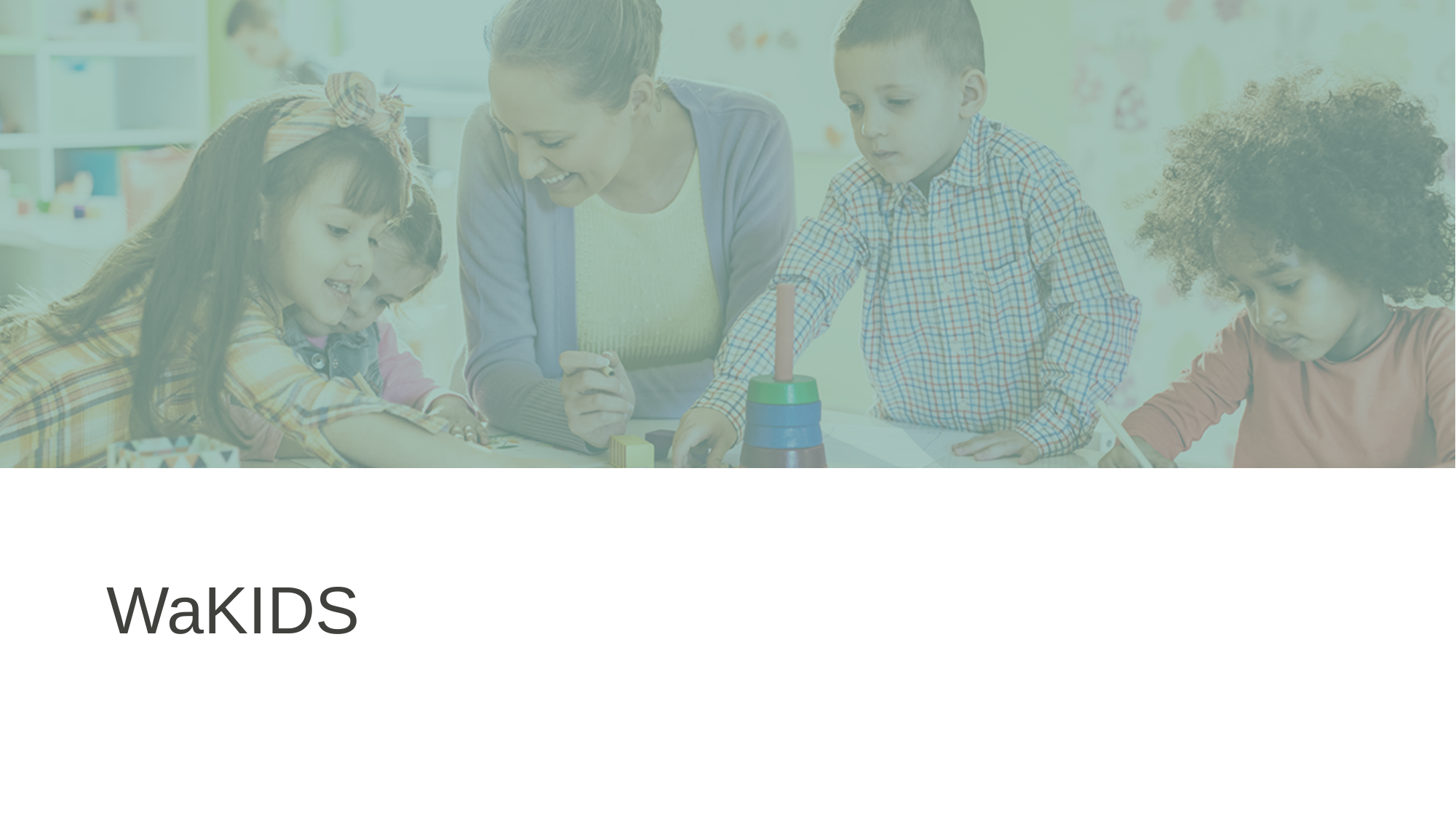

# WaKIDS
Assessment and Student Information
8/16/2023
5